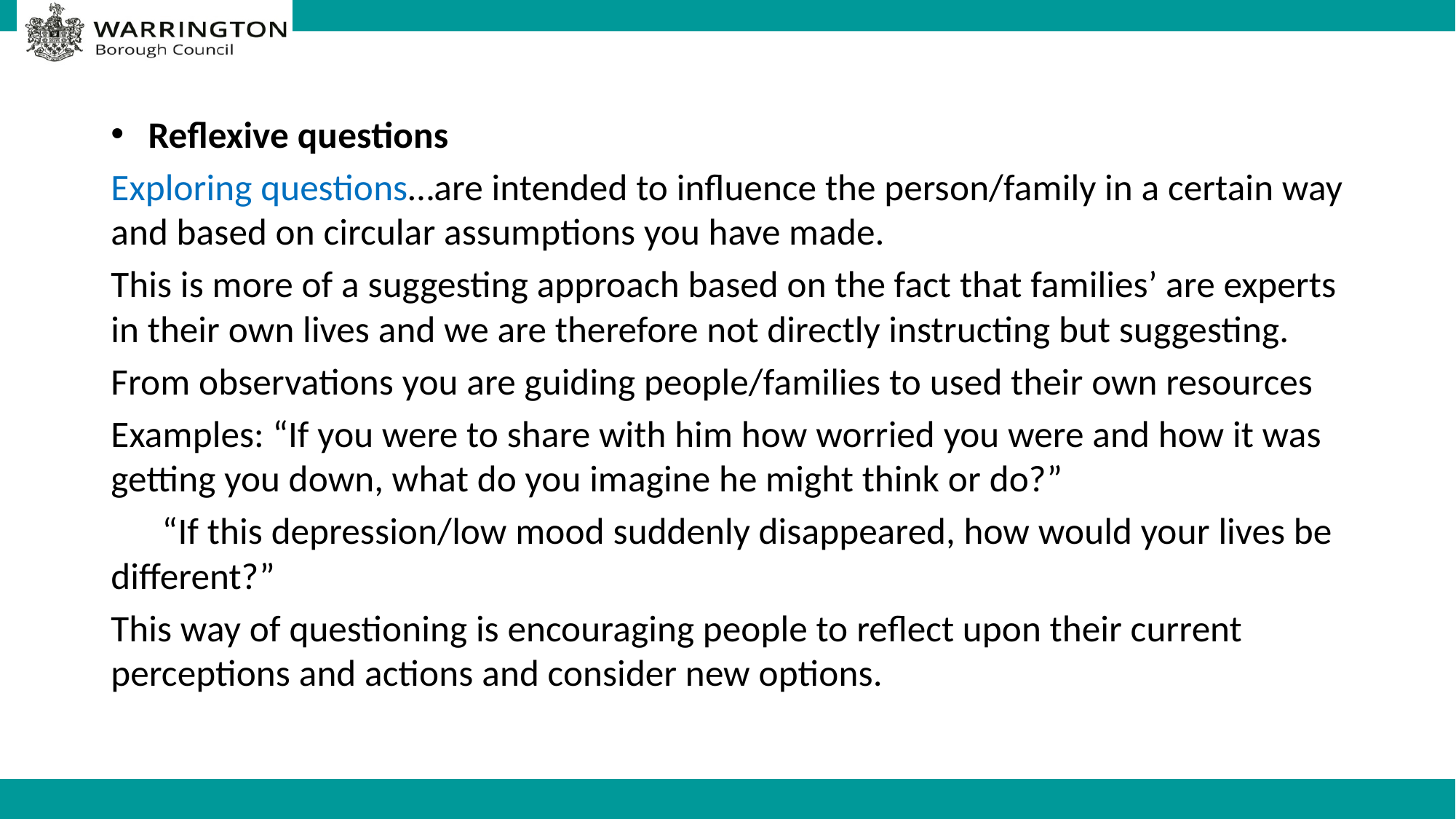

#
Reflexive questions
Exploring questions…are intended to influence the person/family in a certain way and based on circular assumptions you have made.
This is more of a suggesting approach based on the fact that families’ are experts in their own lives and we are therefore not directly instructing but suggesting.
From observations you are guiding people/families to used their own resources
Examples: “If you were to share with him how worried you were and how it was getting you down, what do you imagine he might think or do?”
      “If this depression/low mood suddenly disappeared, how would your lives be different?”
This way of questioning is encouraging people to reflect upon their current perceptions and actions and consider new options.